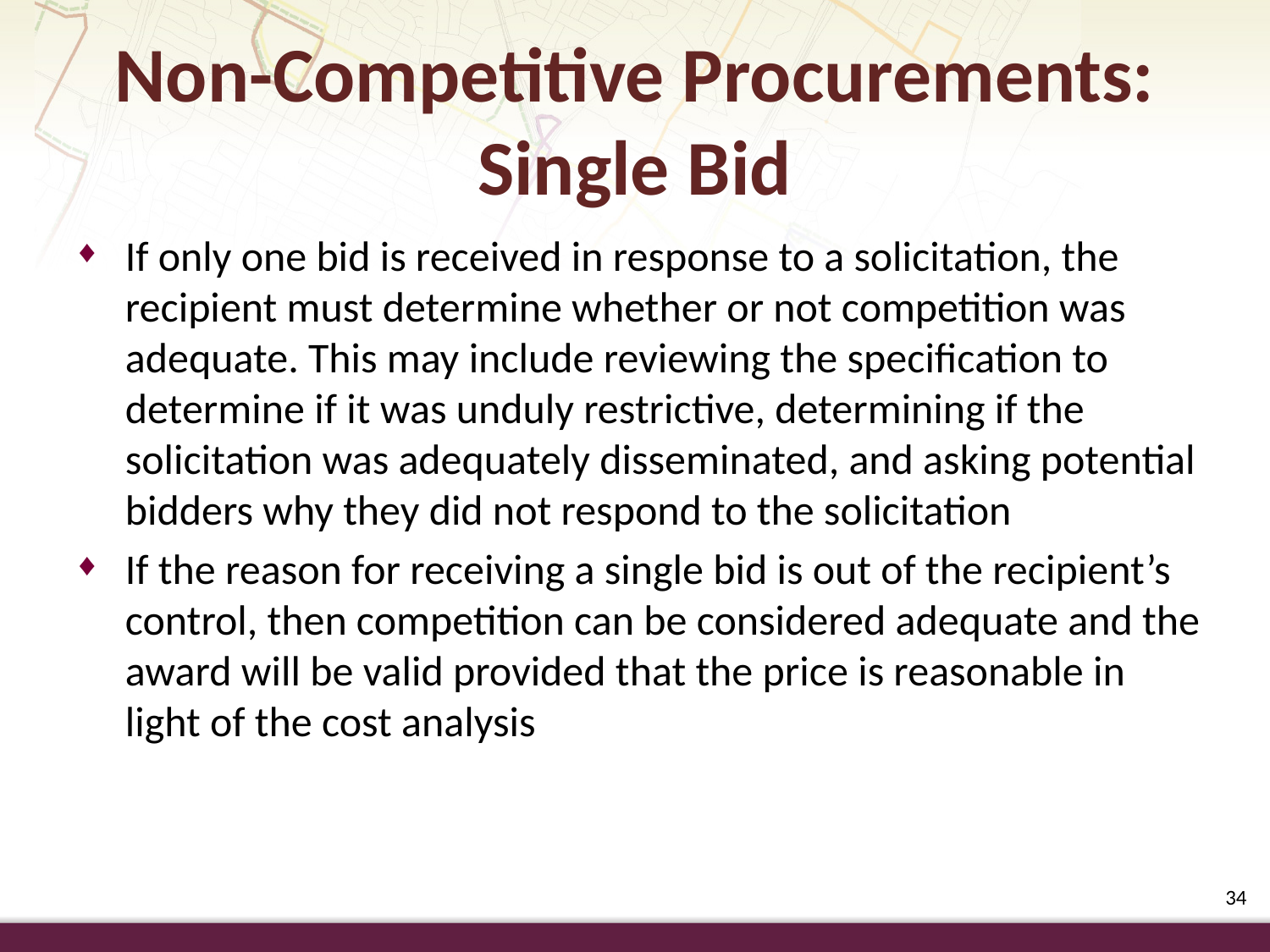

Non-Competitive Procurements: Single Bid
If only one bid is received in response to a solicitation, the recipient must determine whether or not competition was adequate. This may include reviewing the specification to determine if it was unduly restrictive, determining if the solicitation was adequately disseminated, and asking potential bidders why they did not respond to the solicitation
If the reason for receiving a single bid is out of the recipient’s control, then competition can be considered adequate and the award will be valid provided that the price is reasonable in light of the cost analysis
34